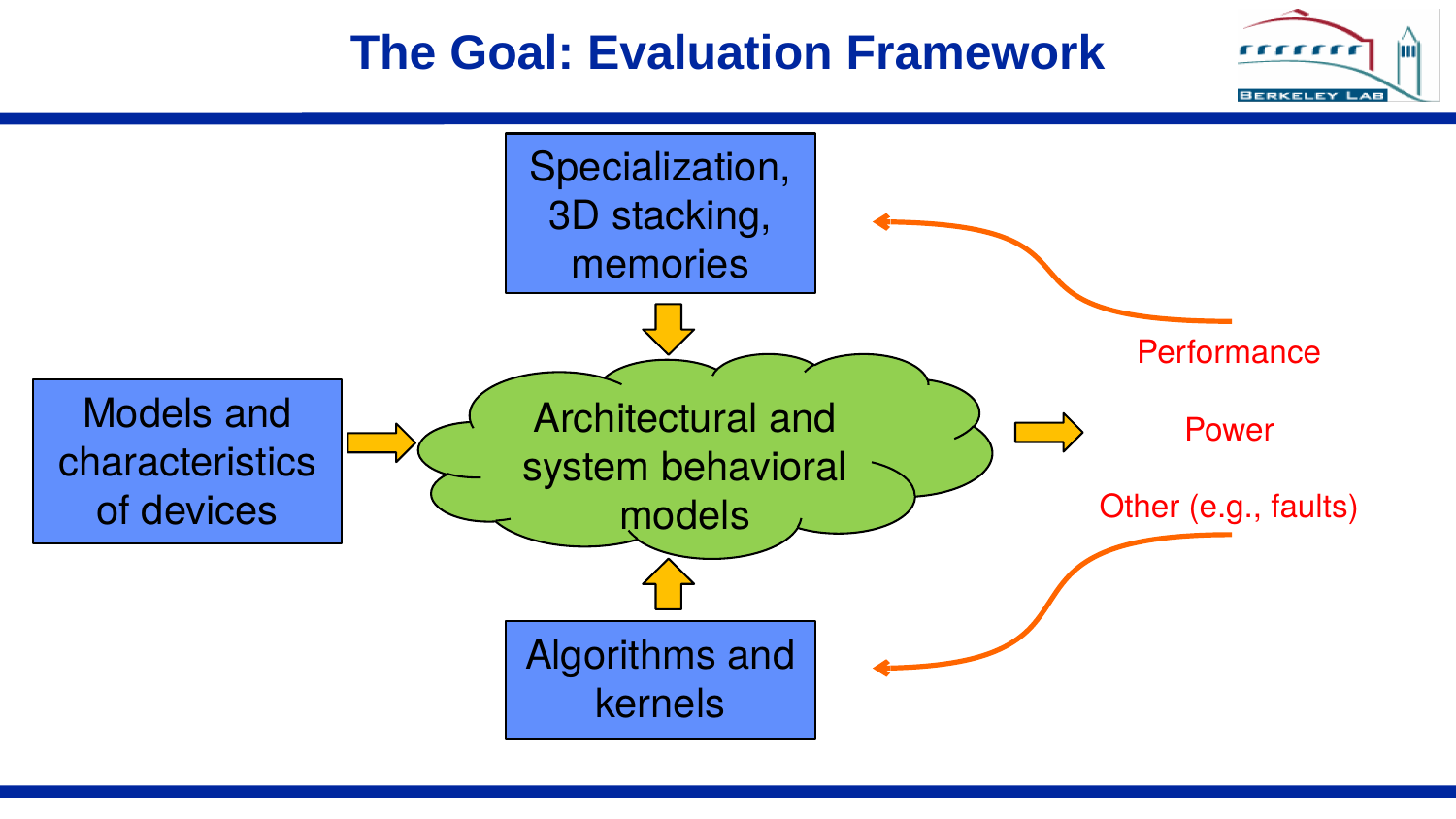

# The Goal: Evaluation Framework
Specialization, 3D stacking, memories

Performance

Power

Other (e.g., faults)
Architectural and system behavioral models
Models and characteristics of devices

Algorithms and kernels